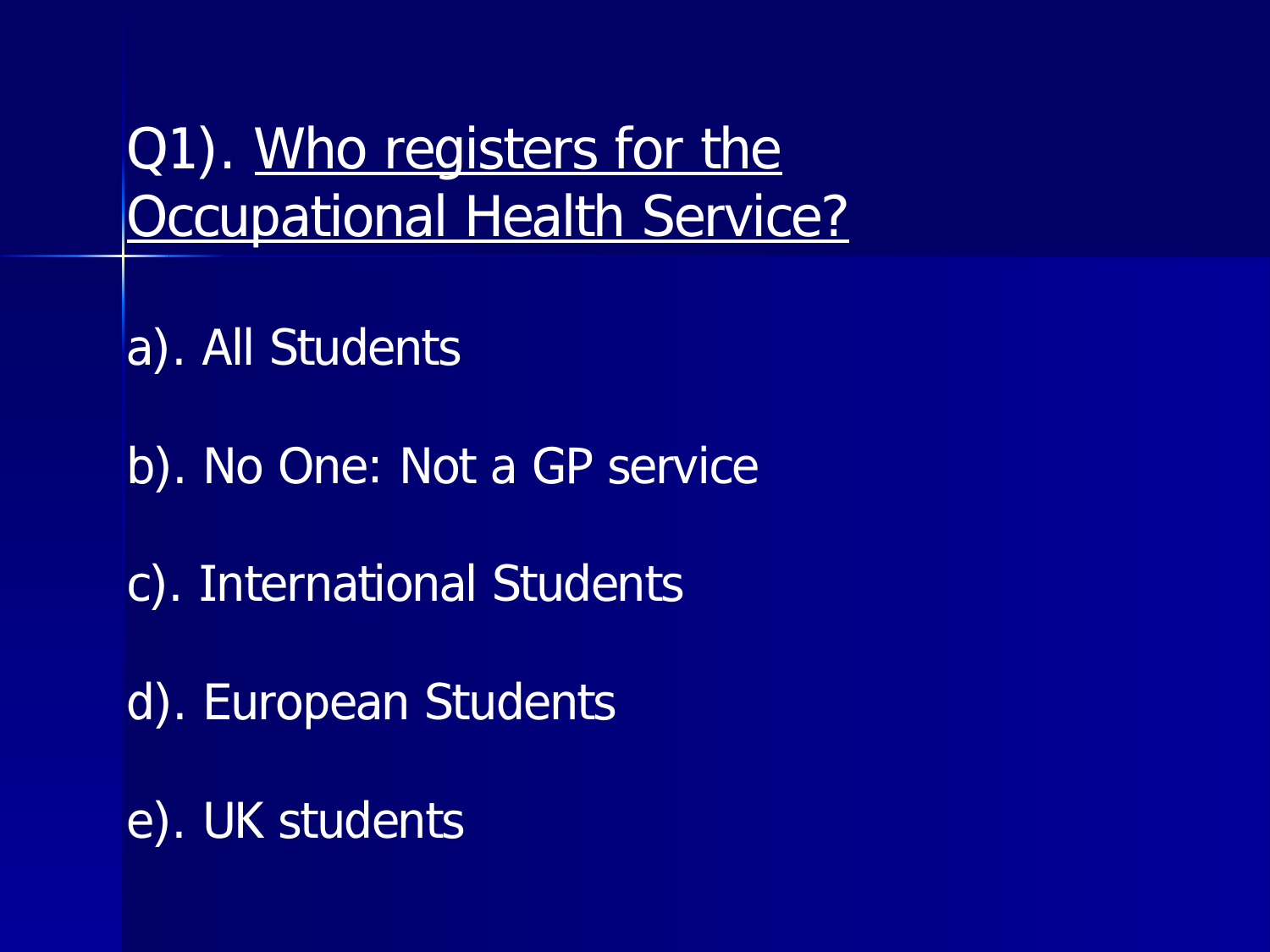

Q1). Who registers for the Occupational Health Service?

a). All Students

b). No One: Not a GP service

c). International Students

d). European Students

e). UK students